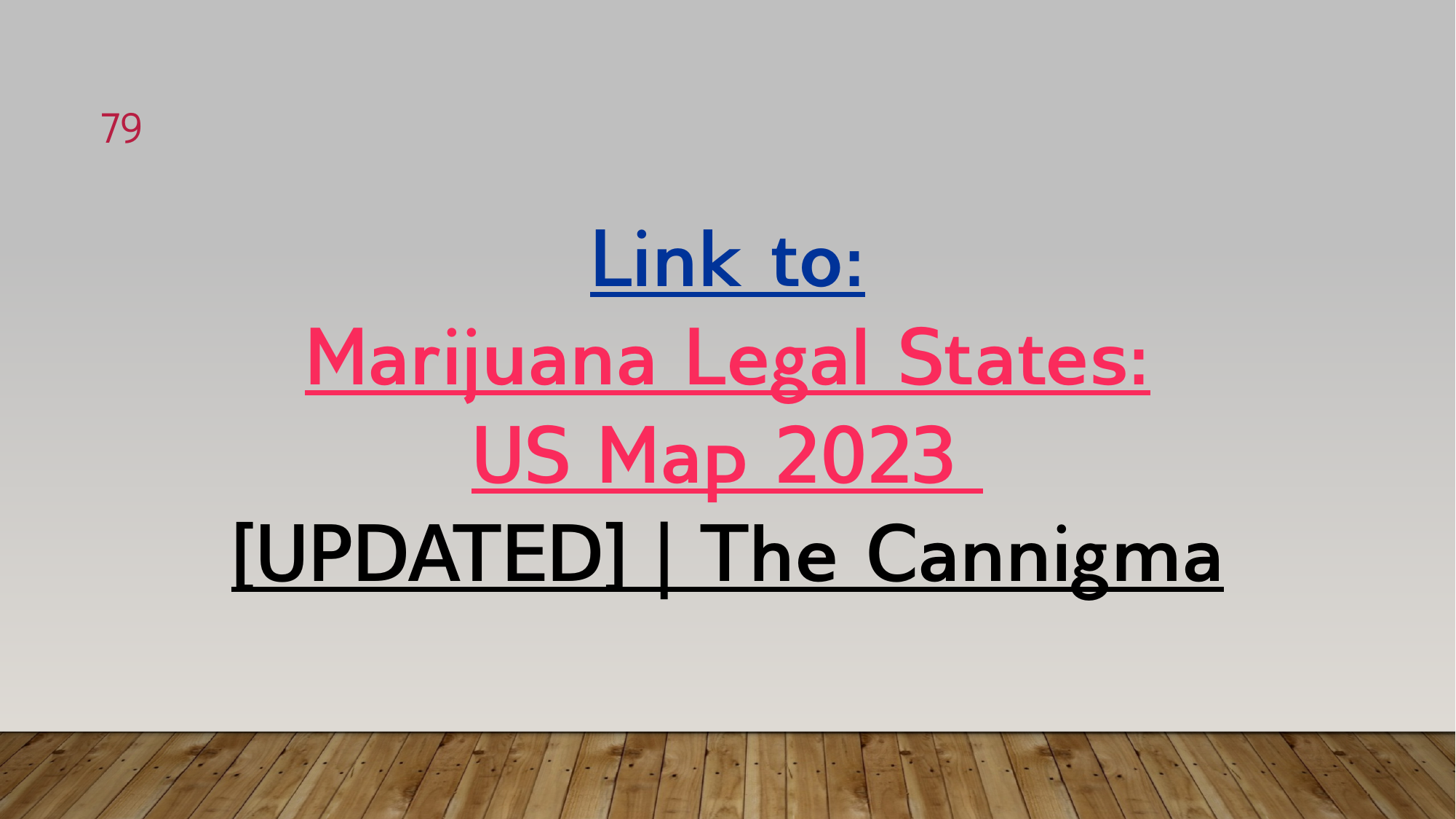

79
Link to:
Marijuana Legal States:
US Map 2023
[UPDATED] | The Cannigma